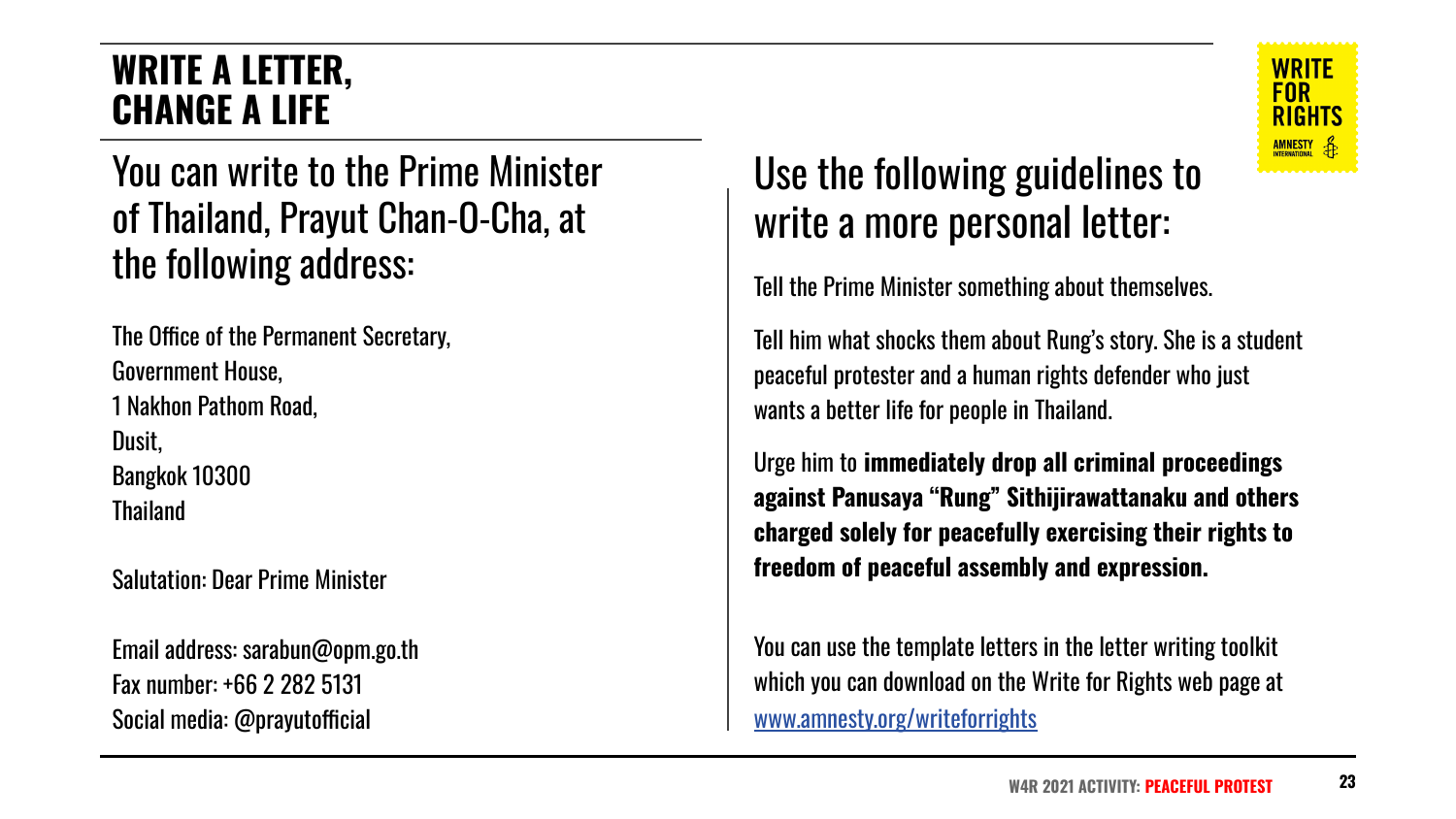

# WRITE A LETTER,
CHANGE A LIFE

You can write to the Prime Minister of Thailand, Prayut Chan-O-Cha, at the following address:

The Office of the Permanent Secretary,
Government House,
1 Nakhon Pathom Road,
Dusit,
Bangkok 10300
Thailand

Salutation: Dear Prime Minister

Email address: sarabun@opm.go.th
Fax number: +66 2 282 5131
Social media: @prayutofficial

Use the following guidelines to
write a more personal letter:

Tell the Prime Minister something about themselves.
Tell him what shocks them about Rung’s story. She is a student peaceful protester and a human rights defender who just wants a better life for people in Thailand.
Urge him to immediately drop all criminal proceedings against Panusaya “Rung” Sithijirawattanaku and others charged solely for peacefully exercising their rights to freedom of peaceful assembly and expression.

You can use the template letters in the letter writing toolkit which you can download on the Write for Rights web page at www.amnesty.org/writeforrights

W4R 2021 ACTIVITY: PEACEFUL PROTEST
23